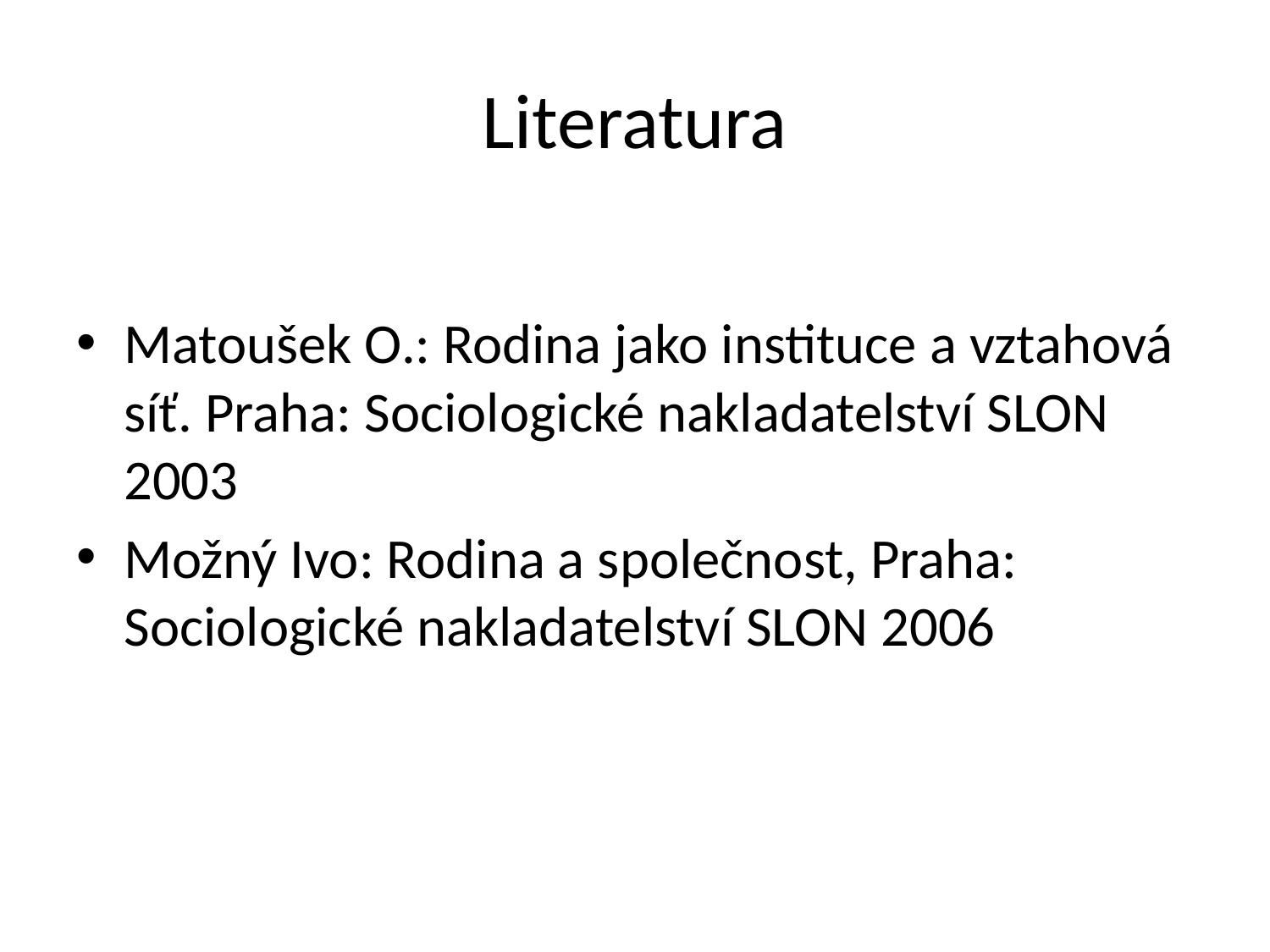

# Literatura

Matoušek O.: Rodina jako instituce a vztahová síť. Praha: Sociologické nakladatelství SLON 2003
Možný Ivo: Rodina a společnost, Praha: Sociologické nakladatelství SLON 2006